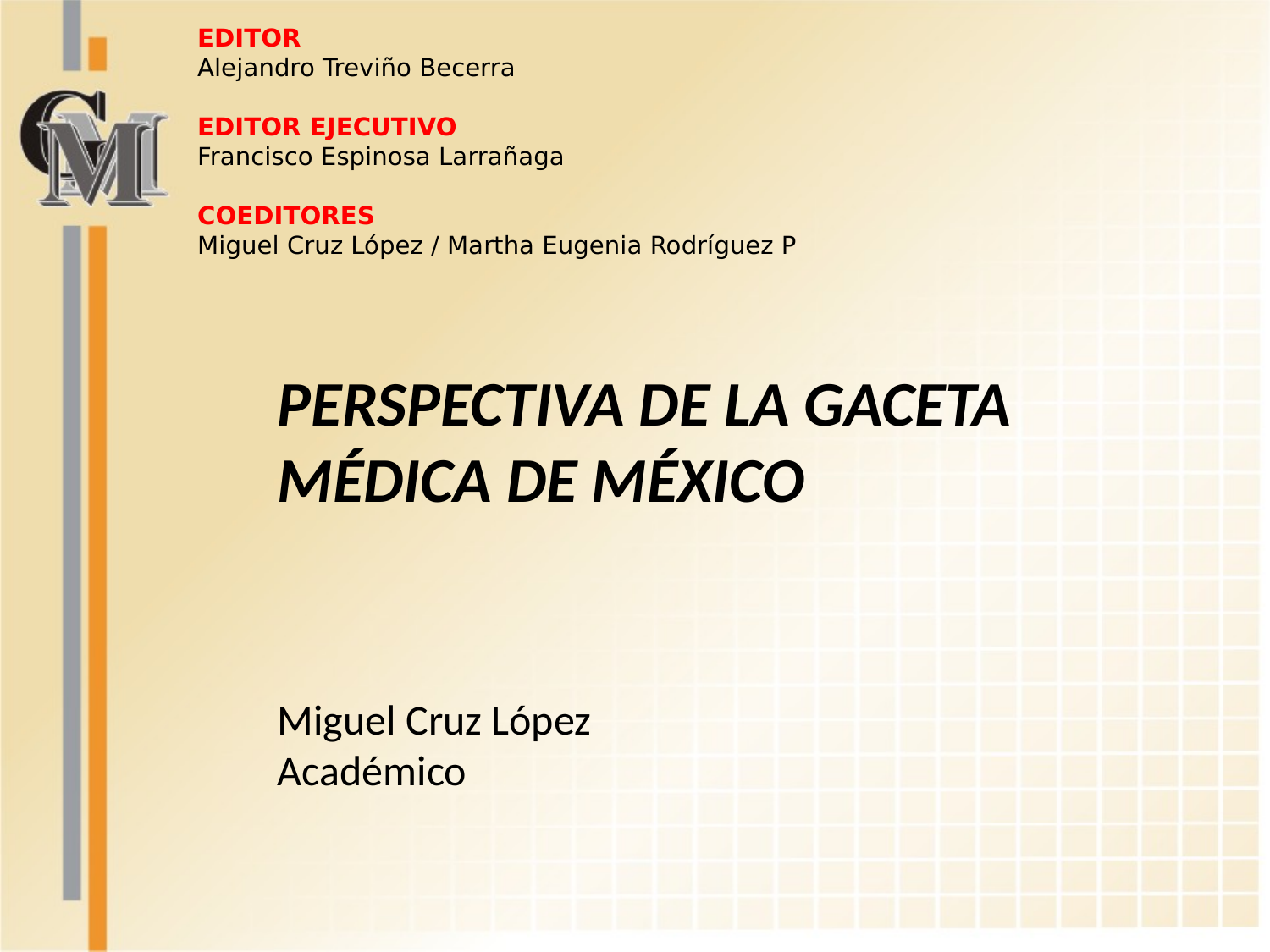

EDITOR
Alejandro Treviño Becerra
EDITOR EJECUTIVO
Francisco Espinosa Larrañaga
COEDITORES
Miguel Cruz López / Martha Eugenia Rodríguez P
PERSPECTIVA DE LA GACETA MÉDICA DE MÉXICO

Miguel Cruz López
Académico